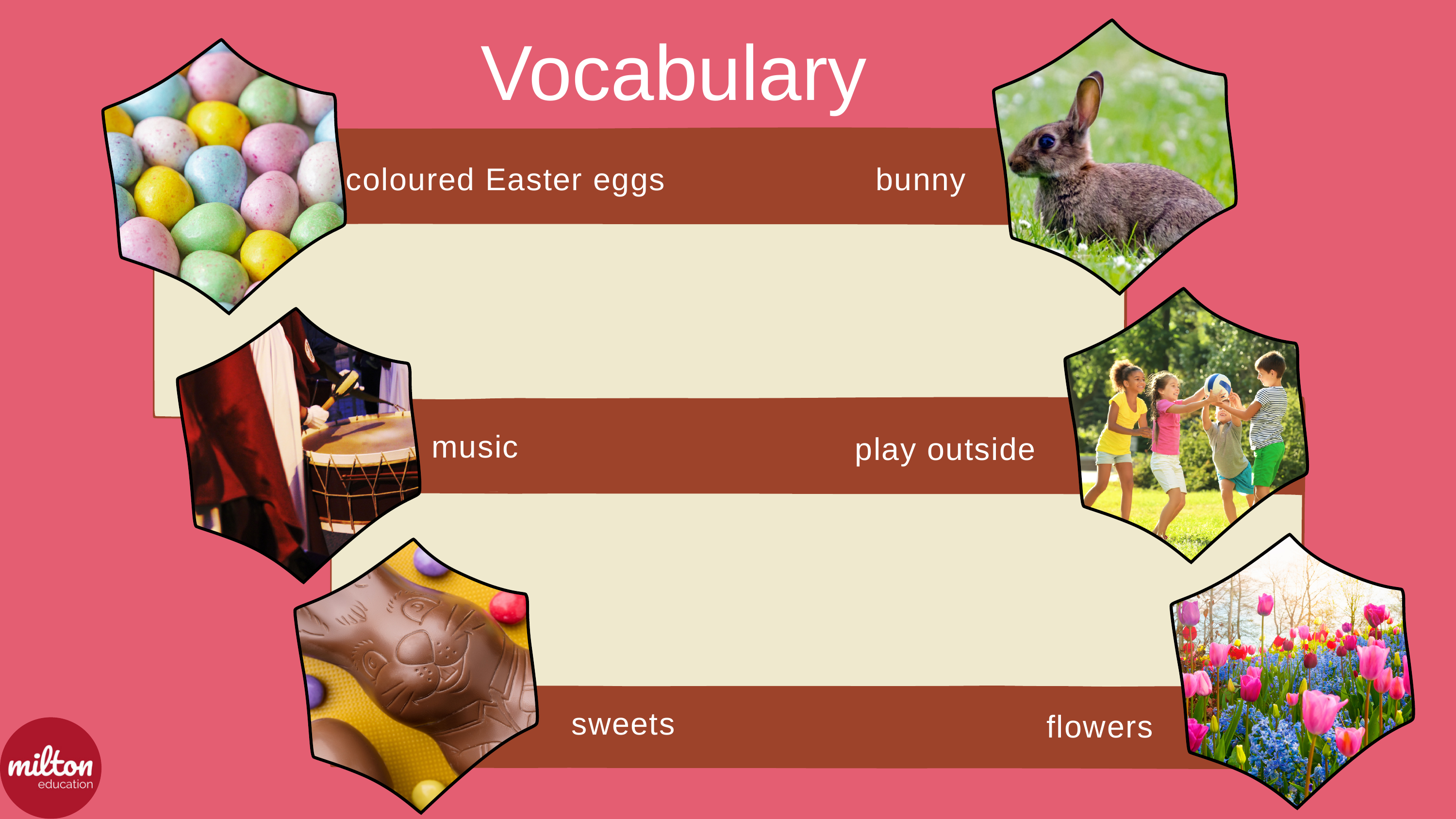

Vocabulary

coloured Easter eggs
bunny

music
play outside

sweets
flowers